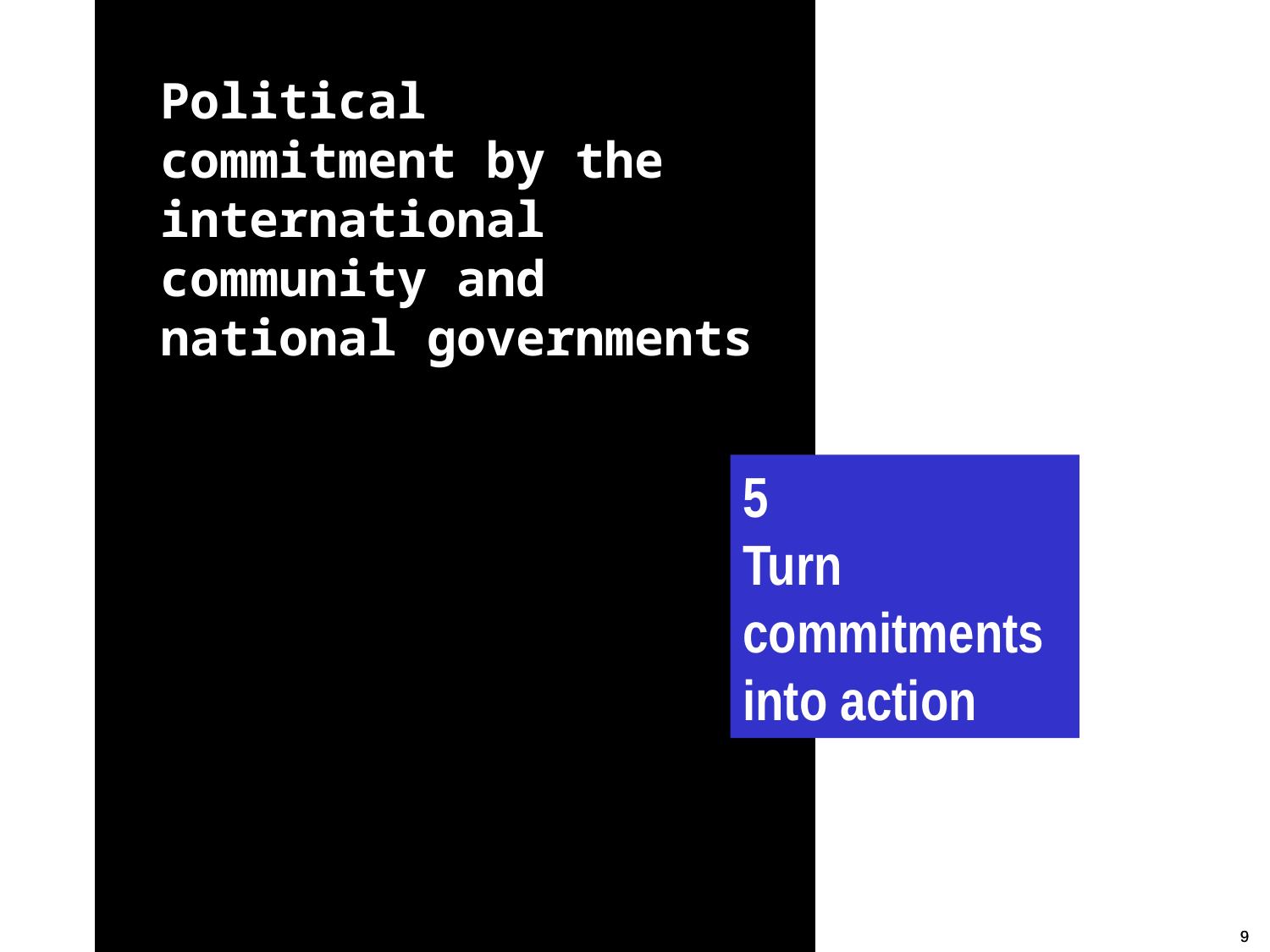

Political  commitment by the international community and national governments
5
Turn commitments into action
9
9